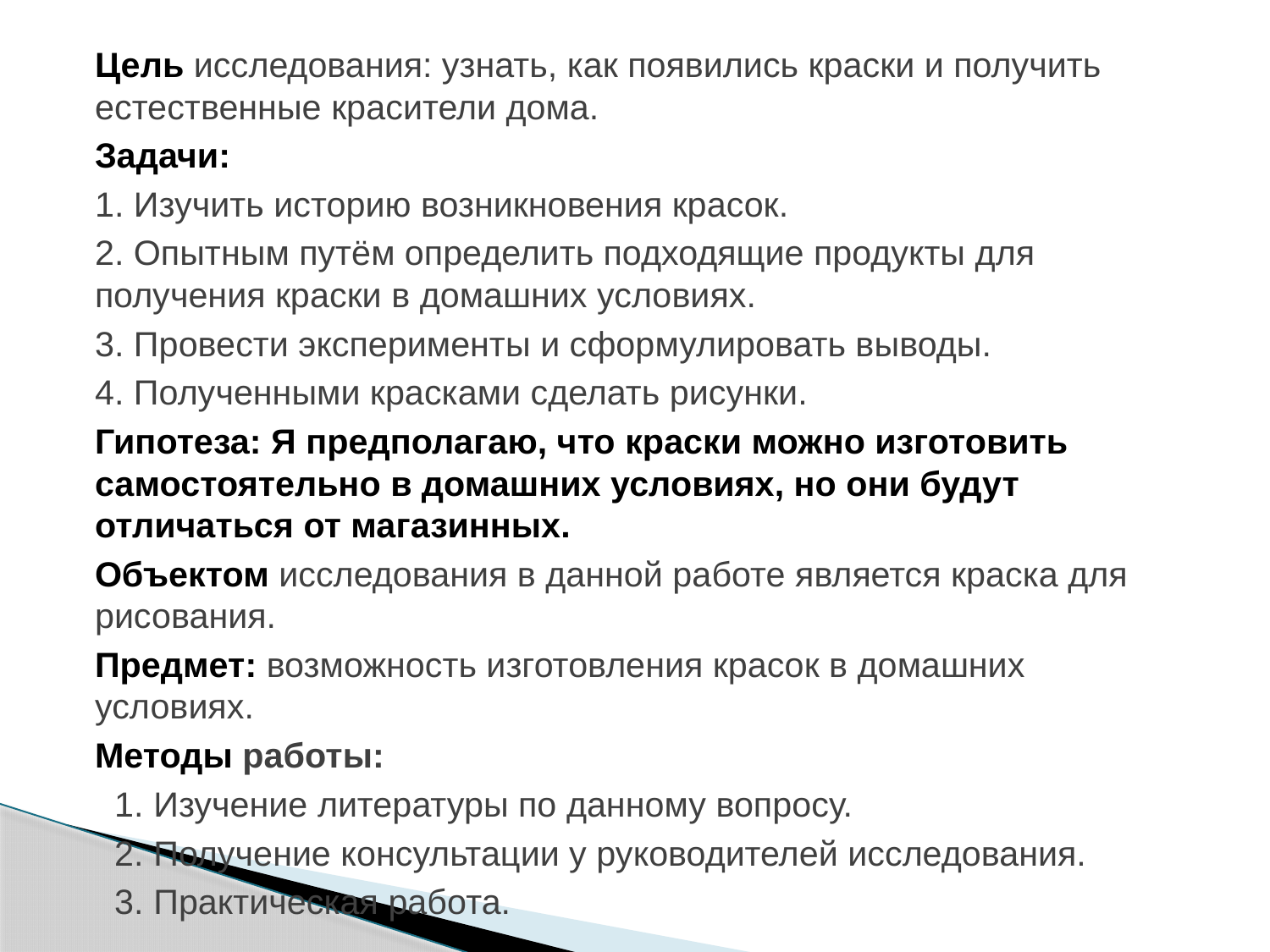

Цель исследования: узнать, как появились краски и получить естественные красители дома.
Задачи:
1. Изучить историю возникновения красок.
2. Опытным путём определить подходящие продукты для получения краски в домашних условиях.
3. Провести эксперименты и сформулировать выводы.
4. Полученными красками сделать рисунки.
Гипотеза: Я предполагаю, что краски можно изготовить самостоятельно в домашних условиях, но они будут отличаться от магазинных.
Объектом исследования в данной работе является краска для рисования.
Предмет: возможность изготовления красок в домашних условиях.
Методы работы:
  1. Изучение литературы по данному вопросу.
  2. Получение консультации у руководителей исследования.
  3. Практическая работа.

#